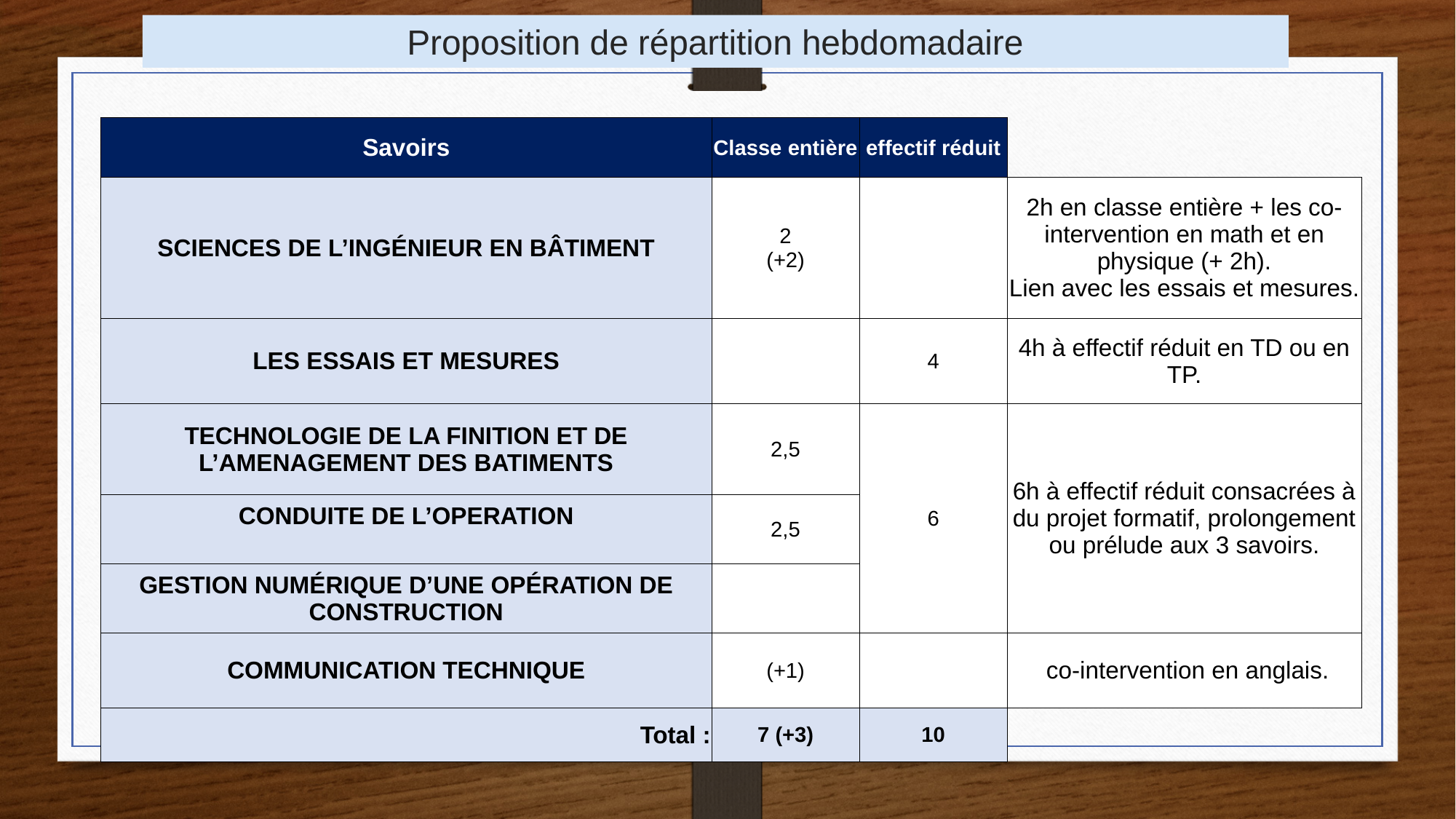

# Proposition de répartition hebdomadaire
| Savoirs | Classe entière | effectif réduit |  |
| --- | --- | --- | --- |
| SCIENCES DE L’INGÉNIEUR EN BÂTIMENT | 2 (+2) |  | 2h en classe entière + les co-intervention en math et en physique (+ 2h). Lien avec les essais et mesures. |
| LES ESSAIS ET MESURES |  | 4 | 4h à effectif réduit en TD ou en TP. |
| TECHNOLOGIE DE LA FINITION ET DE L’AMENAGEMENT DES BATIMENTS | 2,5 | 6 | 6h à effectif réduit consacrées à du projet formatif, prolongement ou prélude aux 3 savoirs. |
| CONDUITE DE L’OPERATION | 2,5 |  |  |
| GESTION NUMÉRIQUE D’UNE OPÉRATION DE CONSTRUCTION |  |  |  |
| COMMUNICATION TECHNIQUE | (+1) |  | co-intervention en anglais. |
| Total : | 7 (+3) | 10 |  |